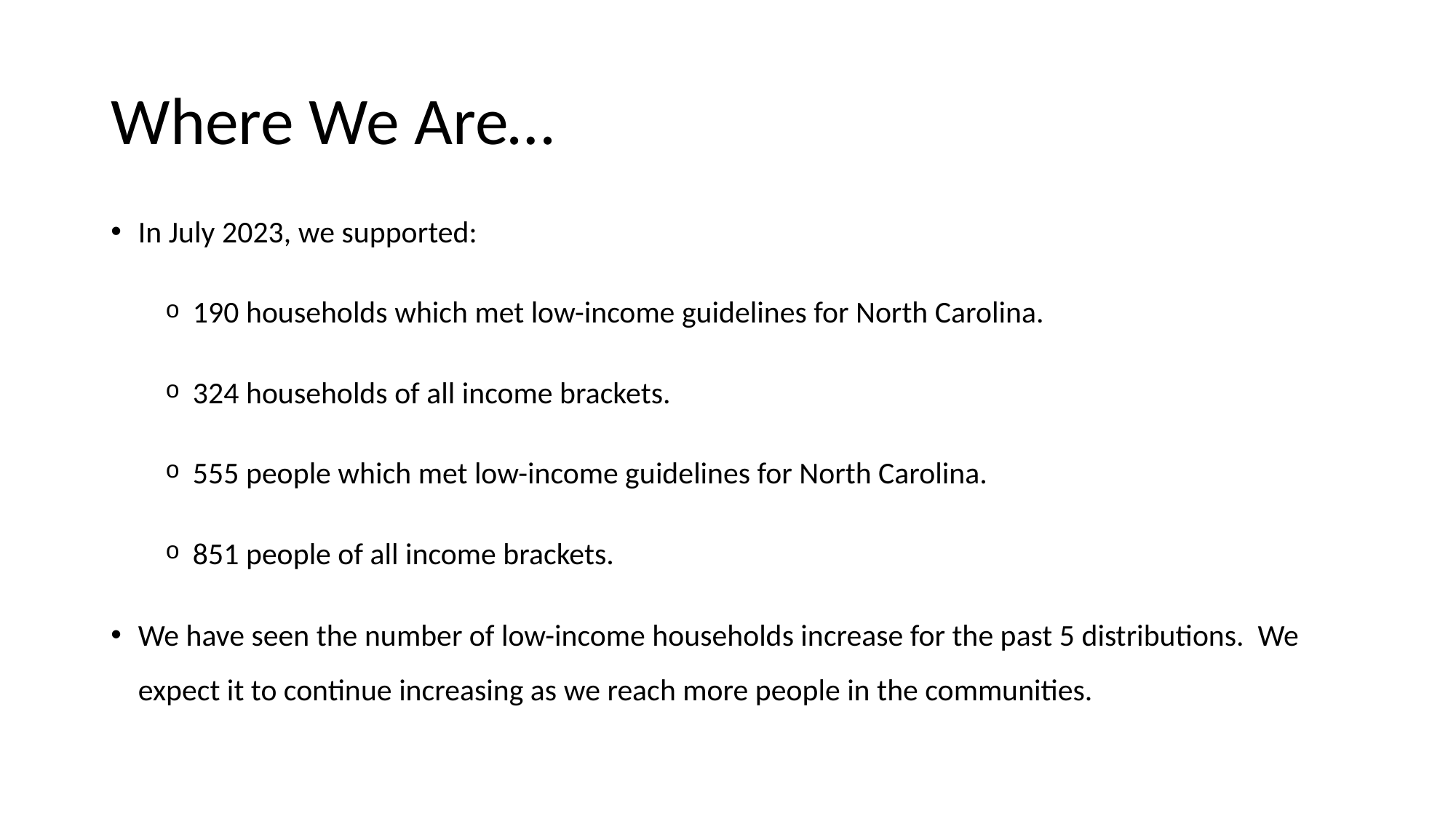

# Where We Are…
In July 2023, we supported:
190 households which met low-income guidelines for North Carolina.
324 households of all income brackets.
555 people which met low-income guidelines for North Carolina.
851 people of all income brackets.
We have seen the number of low-income households increase for the past 5 distributions.  We expect it to continue increasing as we reach more people in the communities.